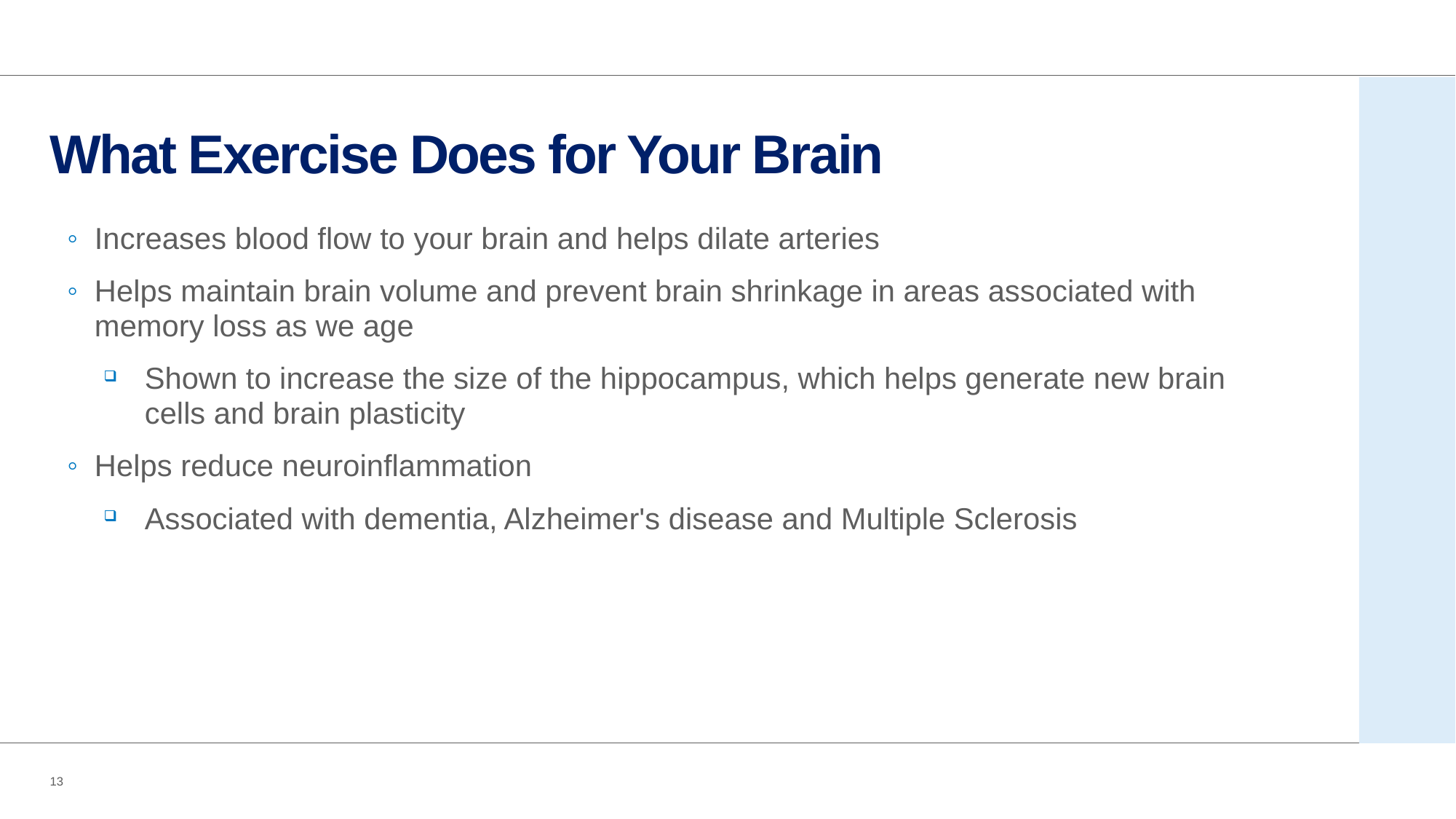

# What Exercise Does for Your Brain
Increases blood flow to your brain and helps dilate arteries
Helps maintain brain volume and prevent brain shrinkage in areas associated with memory loss as we age
Shown to increase the size of the hippocampus, which helps generate new brain cells and brain plasticity
Helps reduce neuroinflammation
Associated with dementia, Alzheimer's disease and Multiple Sclerosis
13